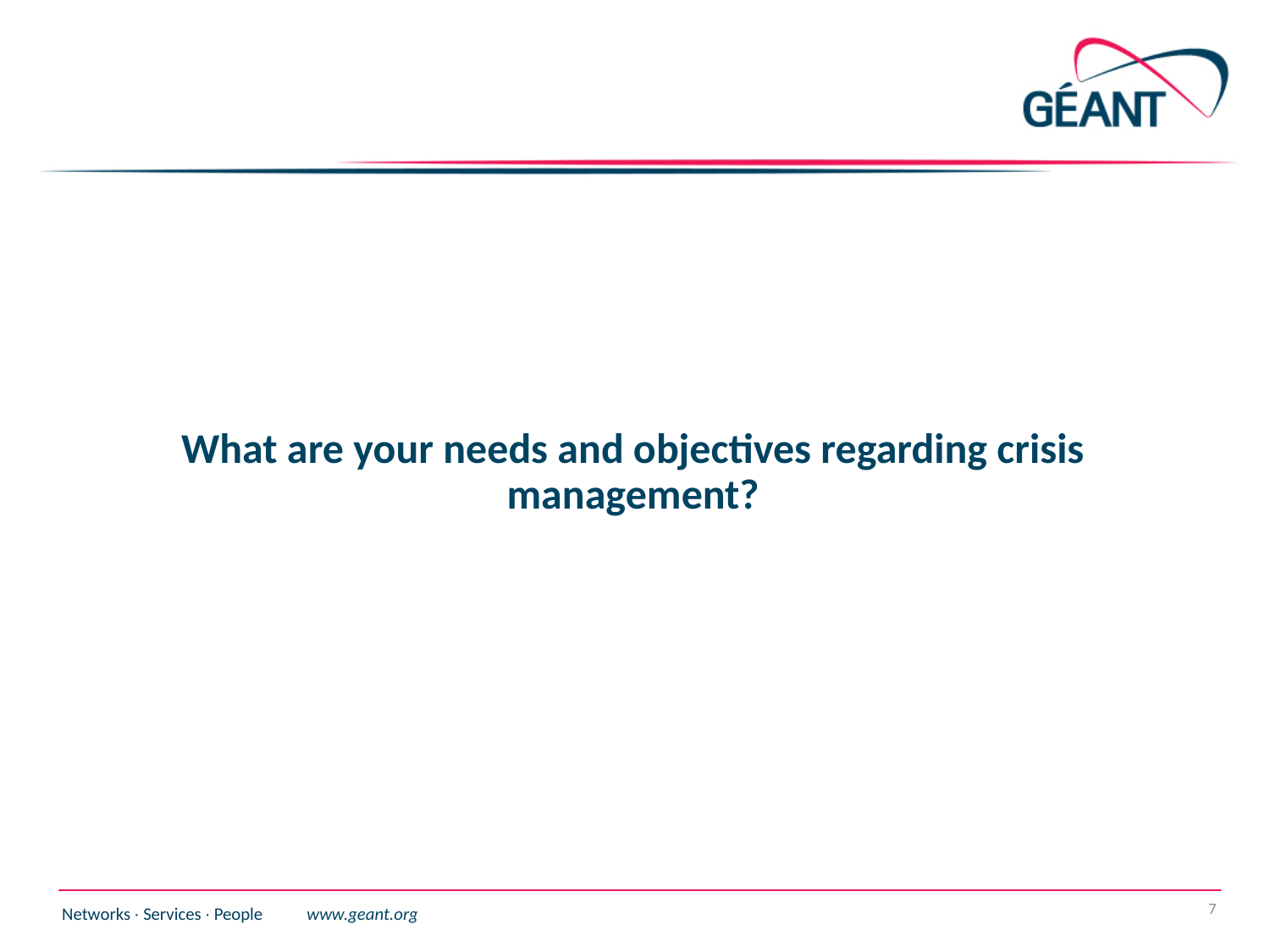

# What are your needs and objectives regarding crisis management?
7